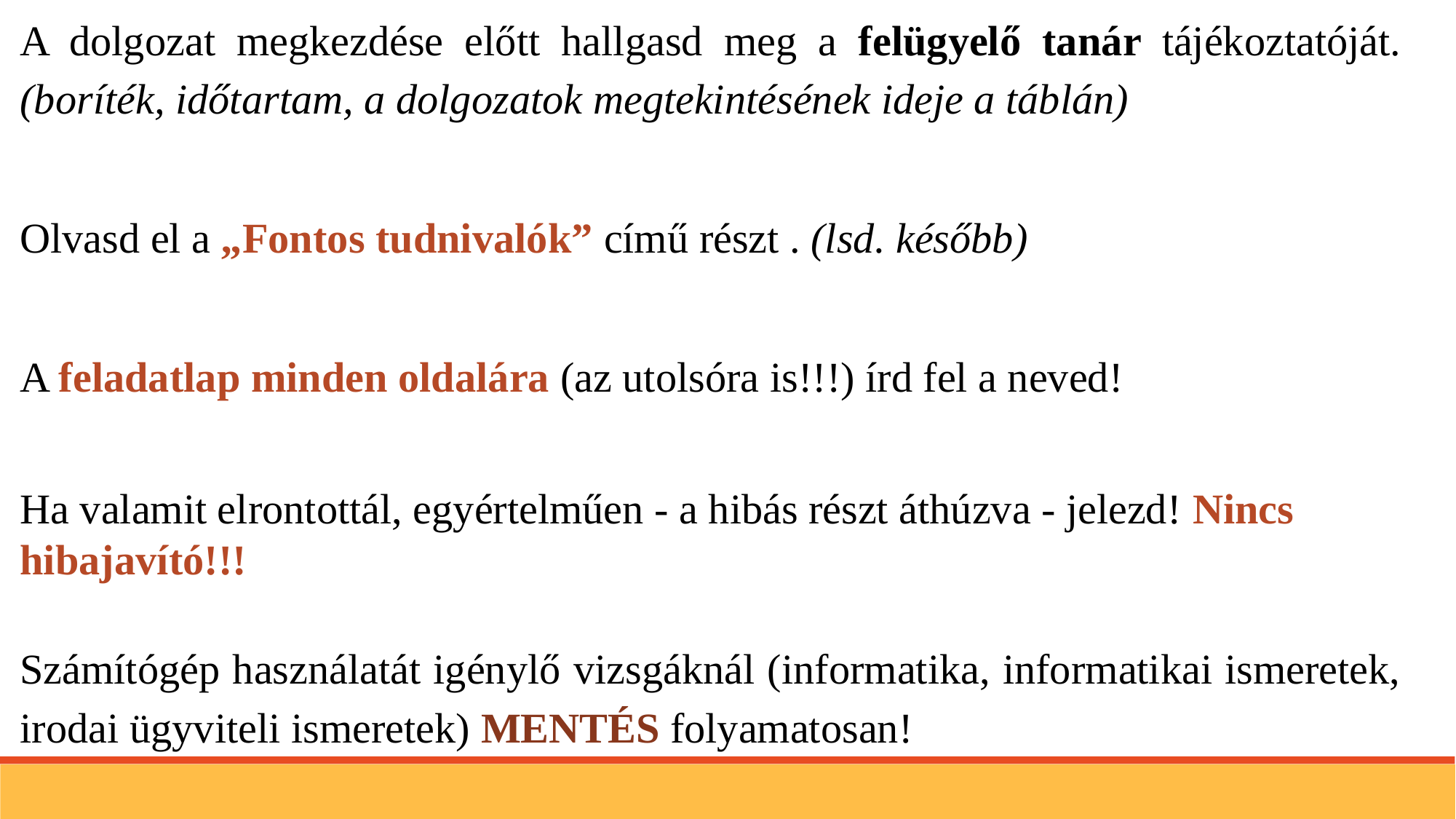

A dolgozat megkezdése előtt hallgasd meg a felügyelő tanár tájékoztatóját. (boríték, időtartam, a dolgozatok megtekintésének ideje a táblán)

Olvasd el a „Fontos tudnivalók” című részt . (lsd. később)

A feladatlap minden oldalára (az utolsóra is!!!) írd fel a neved!

Ha valamit elrontottál, egyértelműen - a hibás részt áthúzva - jelezd! Nincs hibajavító!!!

Számítógép használatát igénylő vizsgáknál (informatika, informatikai ismeretek, irodai ügyviteli ismeretek) MENTÉS folyamatosan!